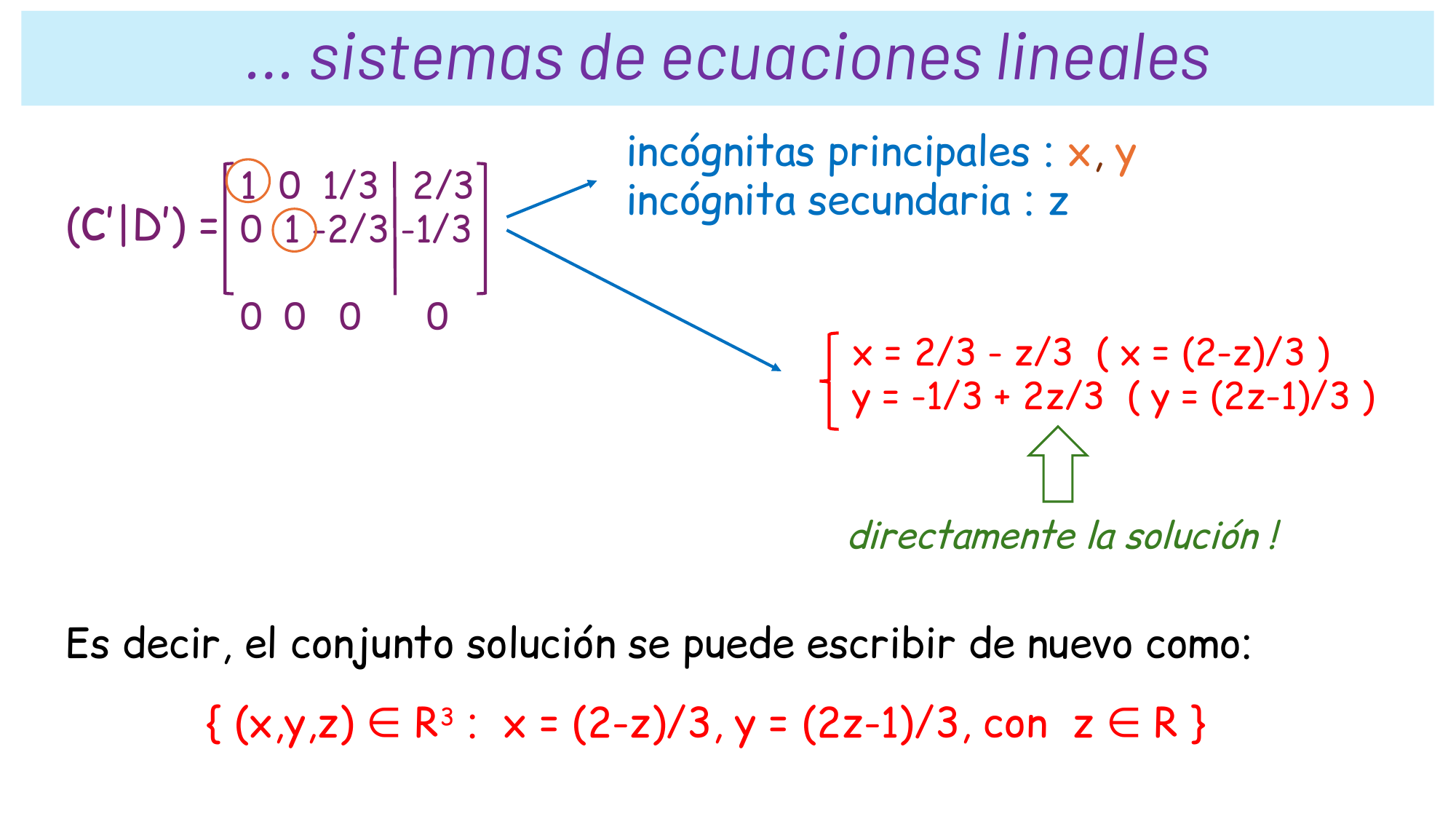

# … sistemas de ecuaciones lineales
incógnitas principales : x, y
incógnita secundaria : z

  1  0  1/3   2/3
  0  1 -2/3 -1/3
  0  0   0      0

(C’|D’) =

  x = 2/3 - z/3  ( x = (2-z)/3 )
  y = -1/3 + 2z/3  ( y = (2z-1)/3 )

directamente la solución !
Es decir, el conjunto solución se puede escribir de nuevo como:

 { (x,y,z) ∈ R3 :  x = (2-z)/3, y = (2z-1)/3, con  z ∈ R }